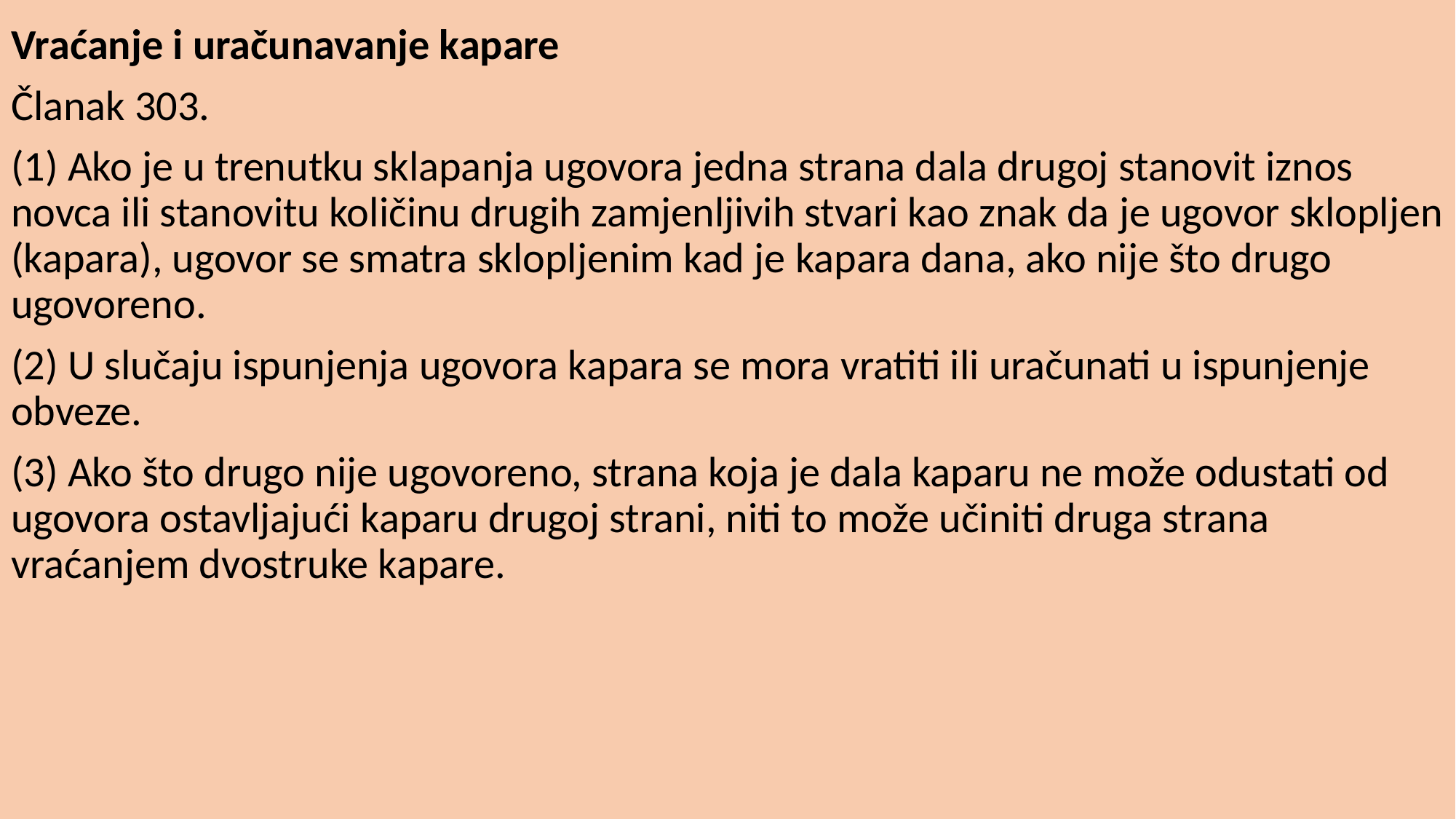

Vraćanje i uračunavanje kapare
Članak 303.
(1) Ako je u trenutku sklapanja ugovora jedna strana dala drugoj stanovit iznos novca ili stanovitu količinu drugih zamjenljivih stvari kao znak da je ugovor sklopljen (kapara), ugovor se smatra sklopljenim kad je kapara dana, ako nije što drugo ugovoreno.
(2) U slučaju ispunjenja ugovora kapara se mora vratiti ili uračunati u ispunjenje obveze.
(3) Ako što drugo nije ugovoreno, strana koja je dala kaparu ne može odustati od ugovora ostavljajući kaparu drugoj strani, niti to može učiniti druga strana vraćanjem dvostruke kapare.